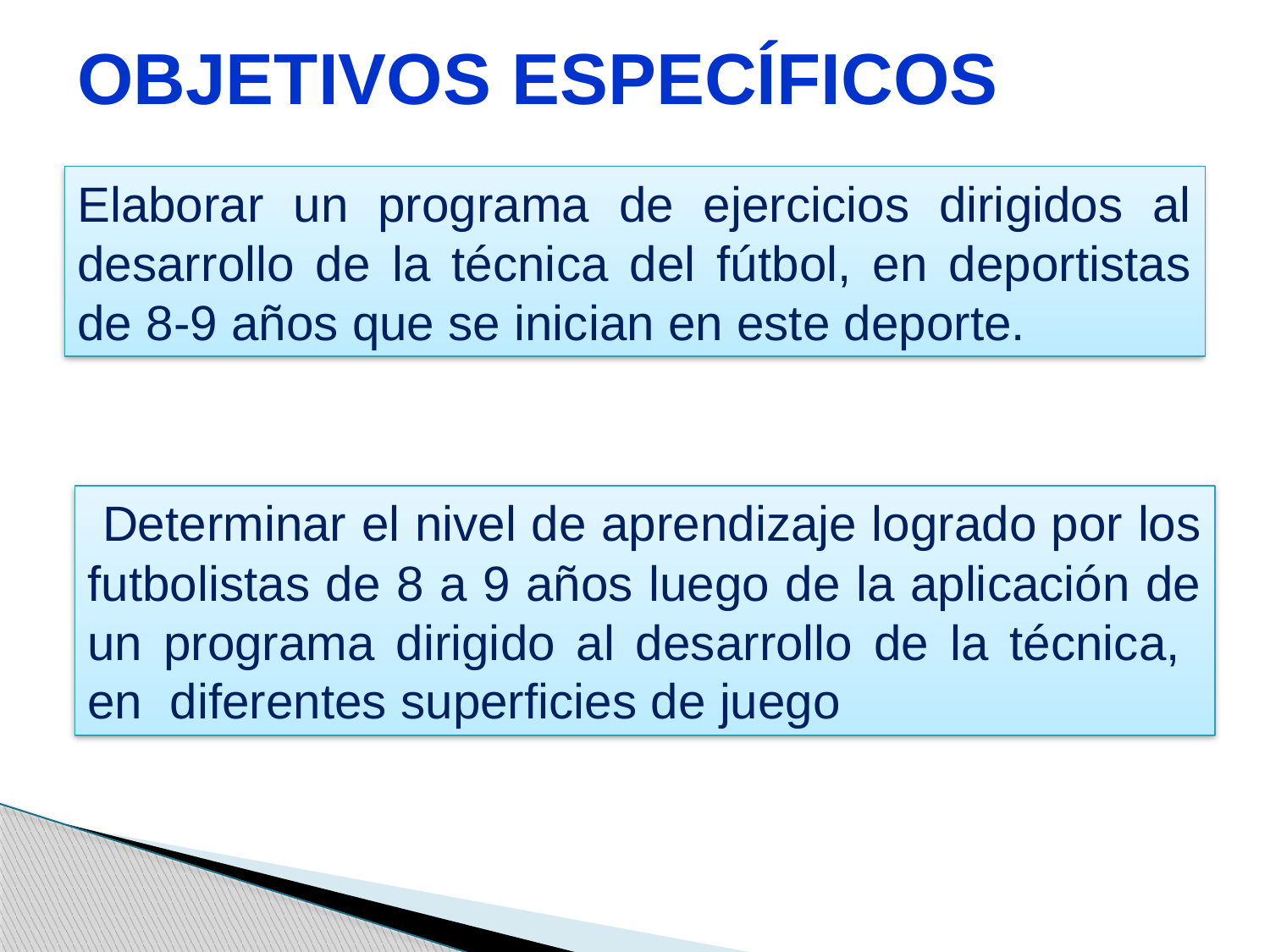

# OBJETIVOS ESPECÍFICOS
Elaborar un programa de ejercicios dirigidos al desarrollo de la técnica del fútbol, en deportistas de 8-9 años que se inician en este deporte.
 Determinar el nivel de aprendizaje logrado por los futbolistas de 8 a 9 años luego de la aplicación de un programa dirigido al desarrollo de la técnica,  en  diferentes superficies de juego